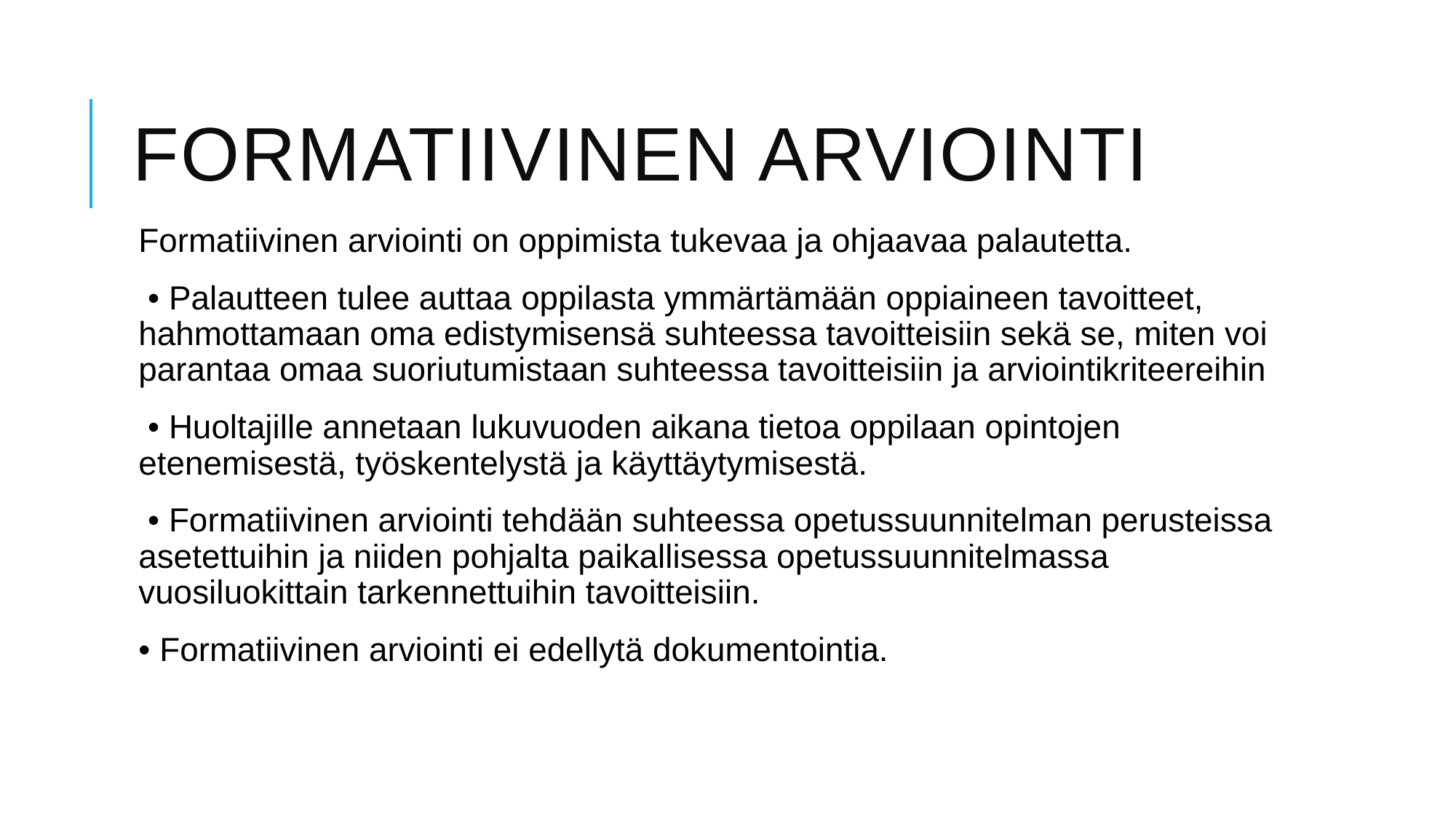

# Formatiivinen arviointi
Formatiivinen arviointi on oppimista tukevaa ja ohjaavaa palautetta.
 • Palautteen tulee auttaa oppilasta ymmärtämään oppiaineen tavoitteet, hahmottamaan oma edistymisensä suhteessa tavoitteisiin sekä se, miten voi parantaa omaa suoriutumistaan suhteessa tavoitteisiin ja arviointikriteereihin
 • Huoltajille annetaan lukuvuoden aikana tietoa oppilaan opintojen etenemisestä, työskentelystä ja käyttäytymisestä.
 • Formatiivinen arviointi tehdään suhteessa opetussuunnitelman perusteissa asetettuihin ja niiden pohjalta paikallisessa opetussuunnitelmassa vuosiluokittain tarkennettuihin tavoitteisiin.
• Formatiivinen arviointi ei edellytä dokumentointia.